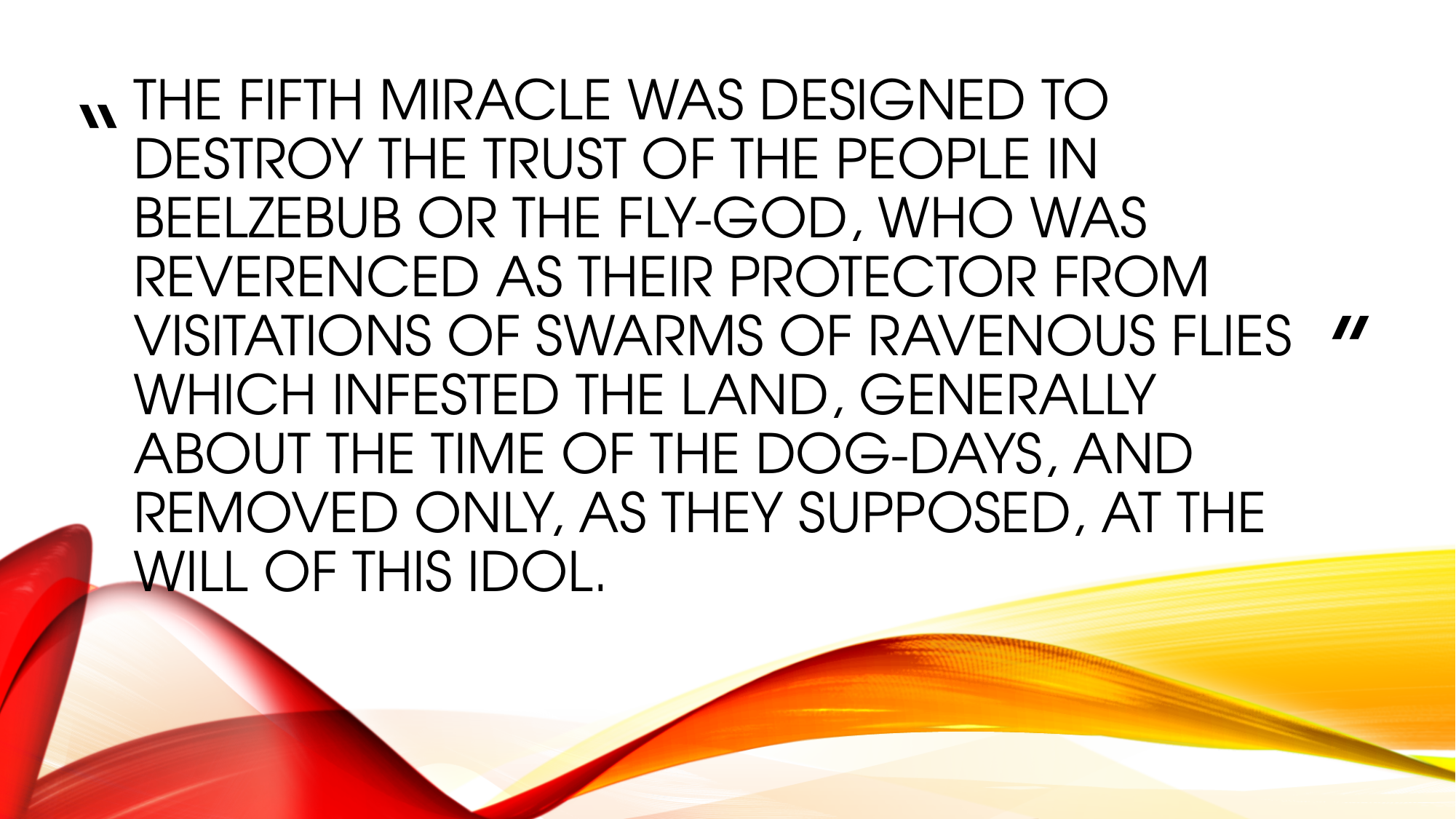

# The fifth miracle was designed to destroy the trust of the people in Beelzebub or the Fly-god, who was reverenced as their protector from visitations of swarms of ravenous flies which infested the land, generally about the time of the dog-days, and removed only, as they supposed, at the will of this idol.